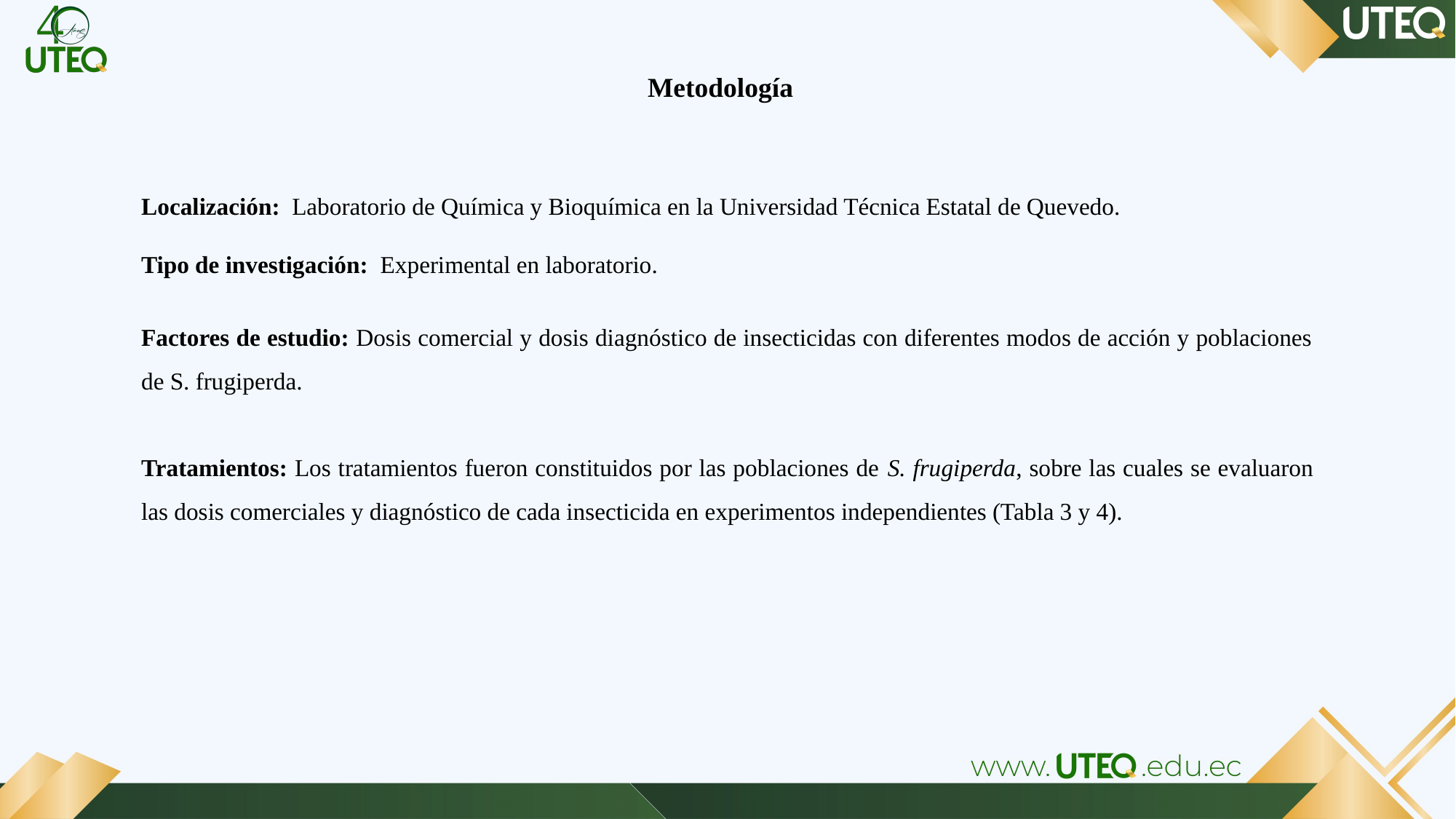

Metodología
Localización:  Laboratorio de Química y Bioquímica en la Universidad Técnica Estatal de Quevedo.

Tipo de investigación:  Experimental en laboratorio.

Factores de estudio: Dosis comercial y dosis diagnóstico de insecticidas con diferentes modos de acción y poblaciones de S. frugiperda.

Tratamientos: Los tratamientos fueron constituidos por las poblaciones de S. frugiperda, sobre las cuales se evaluaron las dosis comerciales y diagnóstico de cada insecticida en experimentos independientes (Tabla 3 y 4).